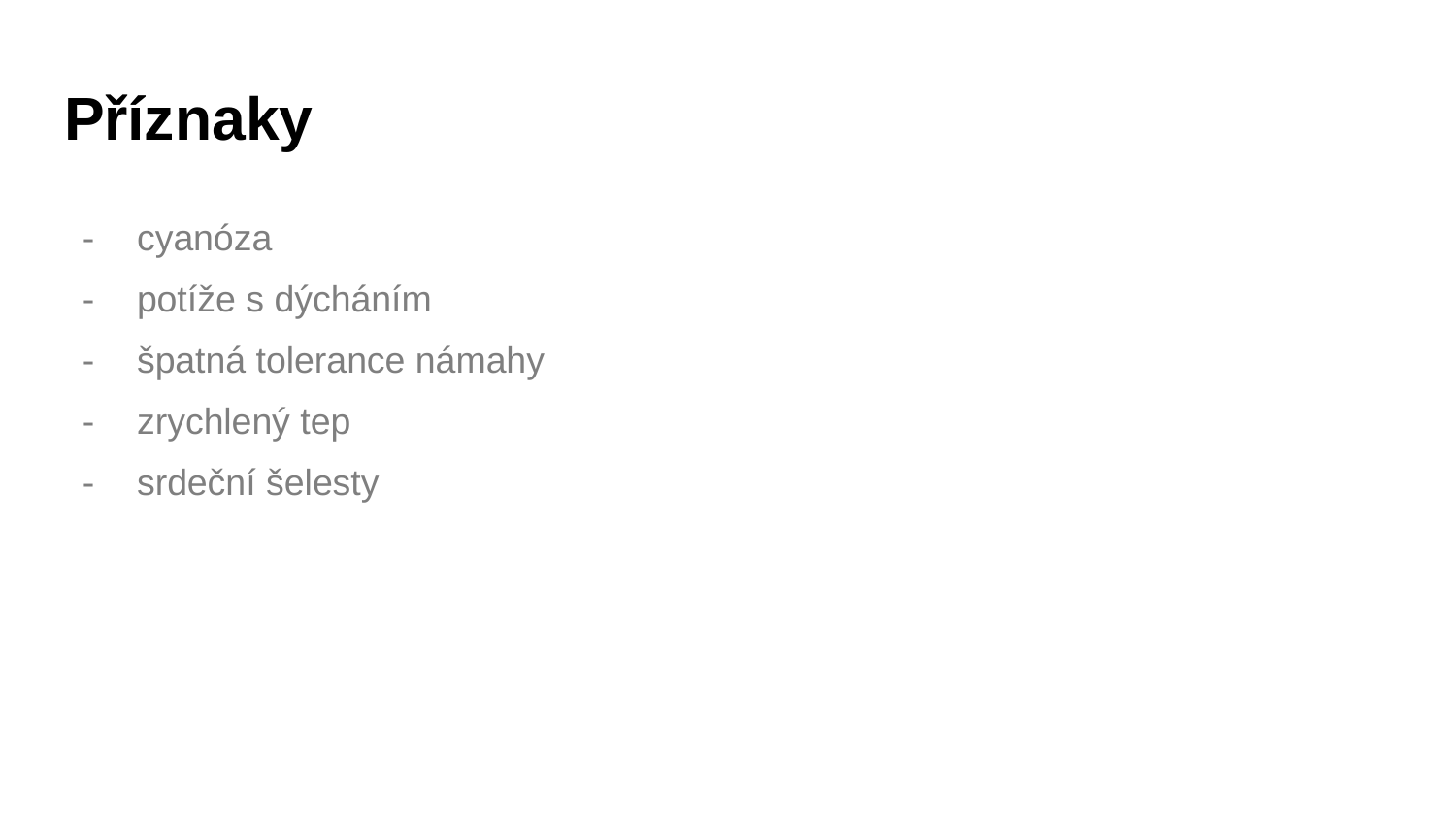

# Příznaky
cyanóza
potíže s dýcháním
špatná tolerance námahy
zrychlený tep
srdeční šelesty